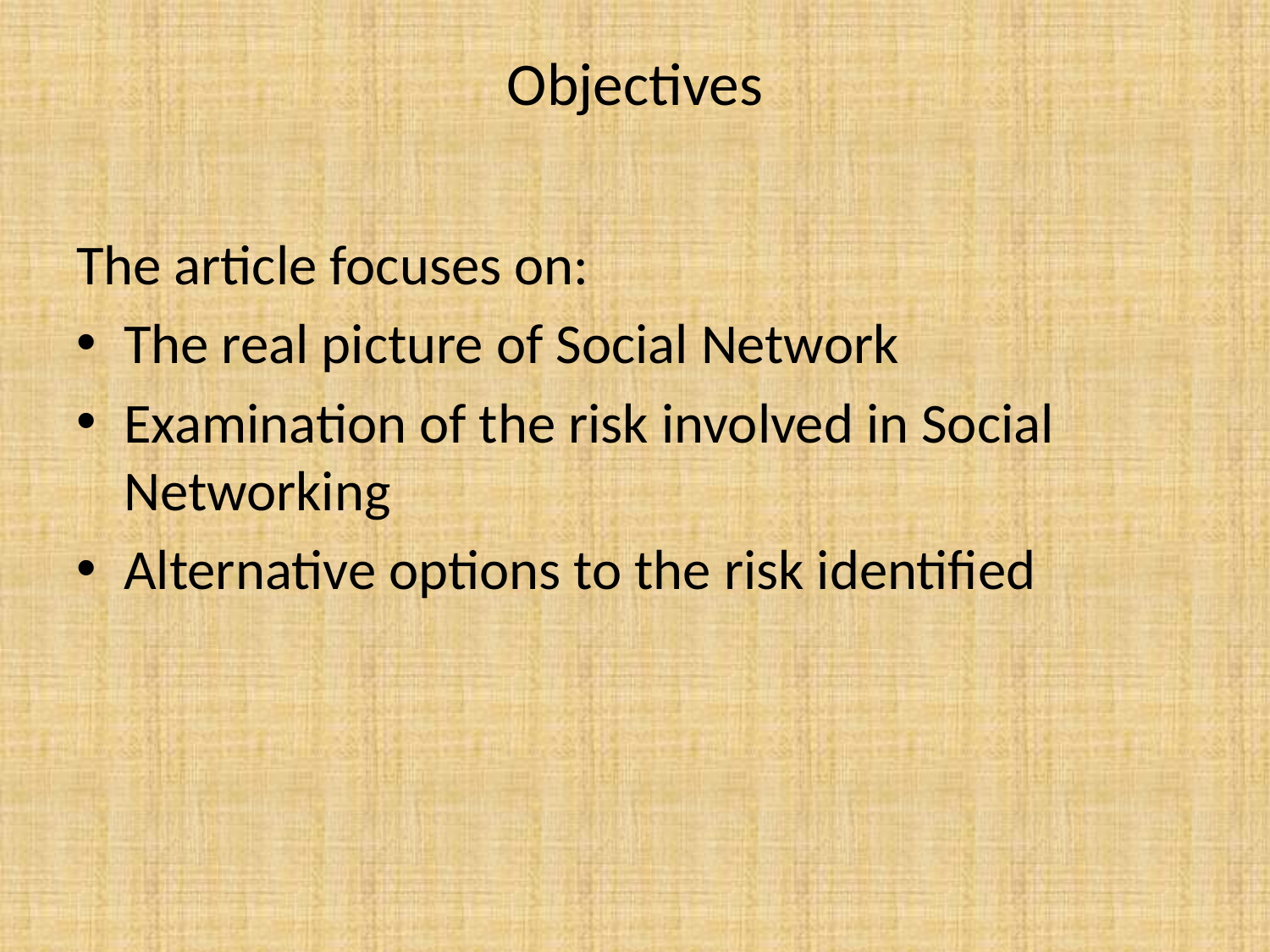

# Objectives
The article focuses on:
The real picture of Social Network
Examination of the risk involved in Social Networking
Alternative options to the risk identified